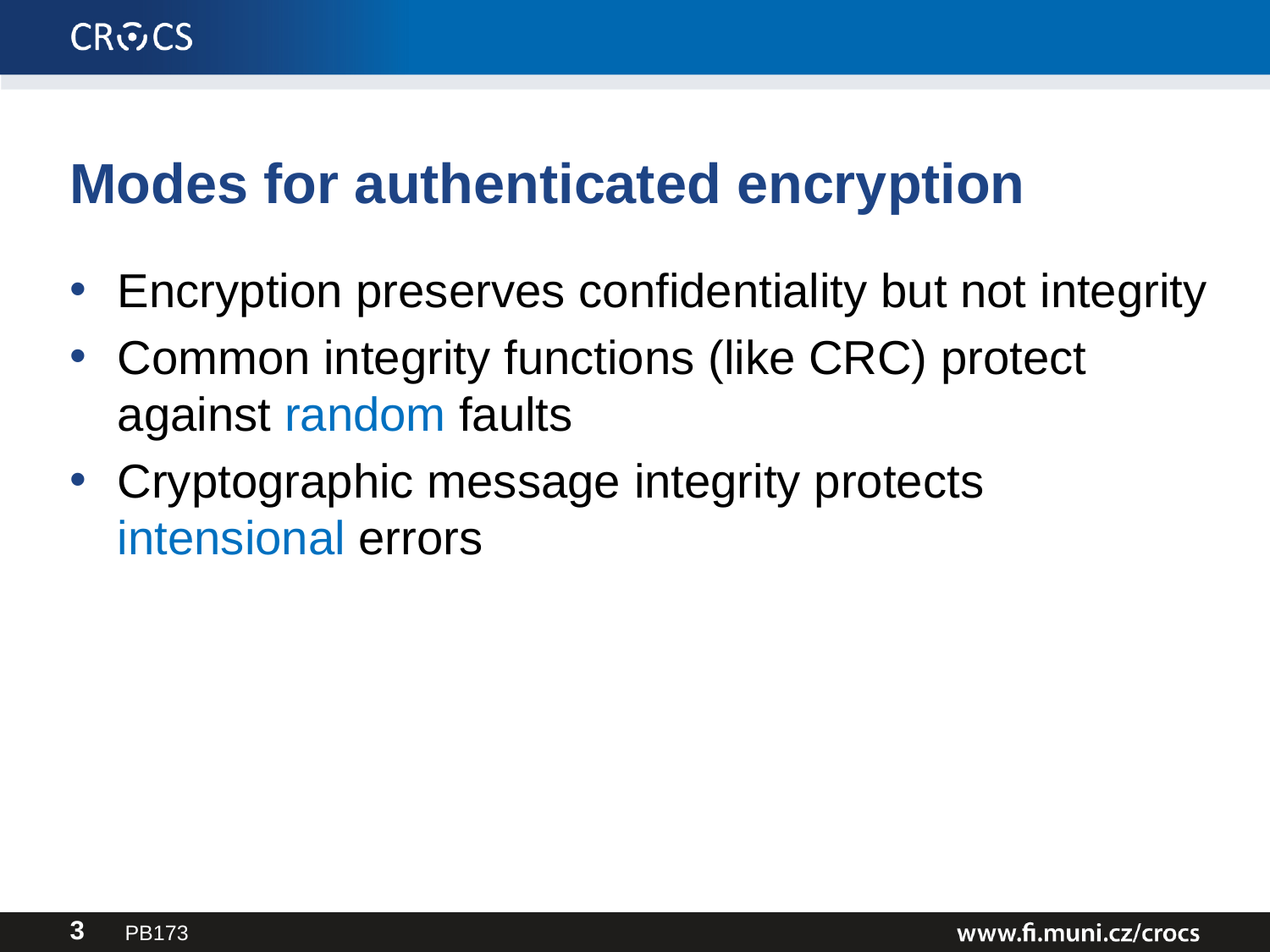

# Modes for authenticated encryption
Encryption preserves confidentiality but not integrity
Common integrity functions (like CRC) protect against random faults
Cryptographic message integrity protects intensional errors

PB173
3